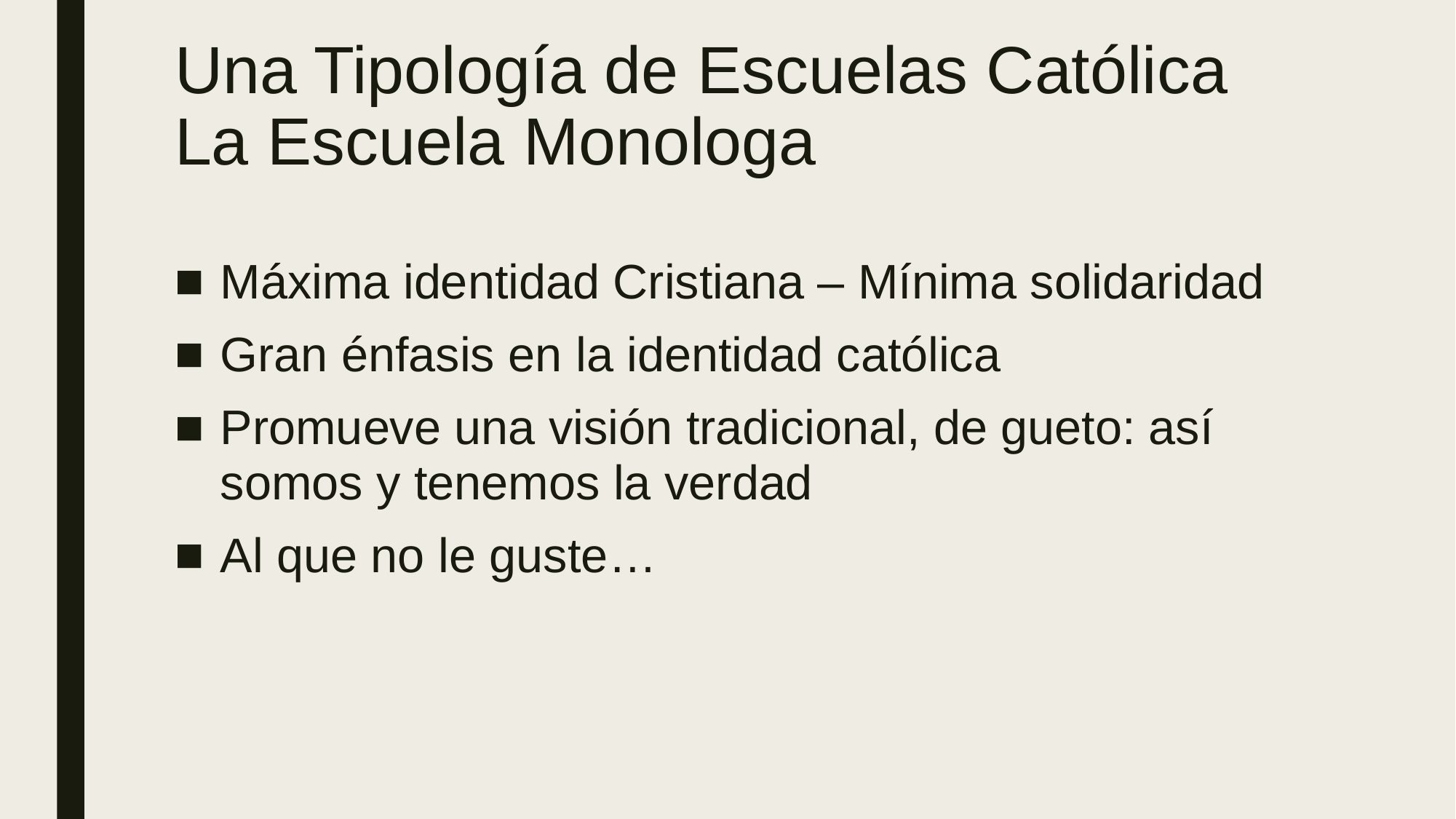

# Una Tipología de Escuelas Católica La Escuela Monologa
Máxima identidad Cristiana – Mínima solidaridad
Gran énfasis en la identidad católica
Promueve una visión tradicional, de gueto: así somos y tenemos la verdad
Al que no le guste…